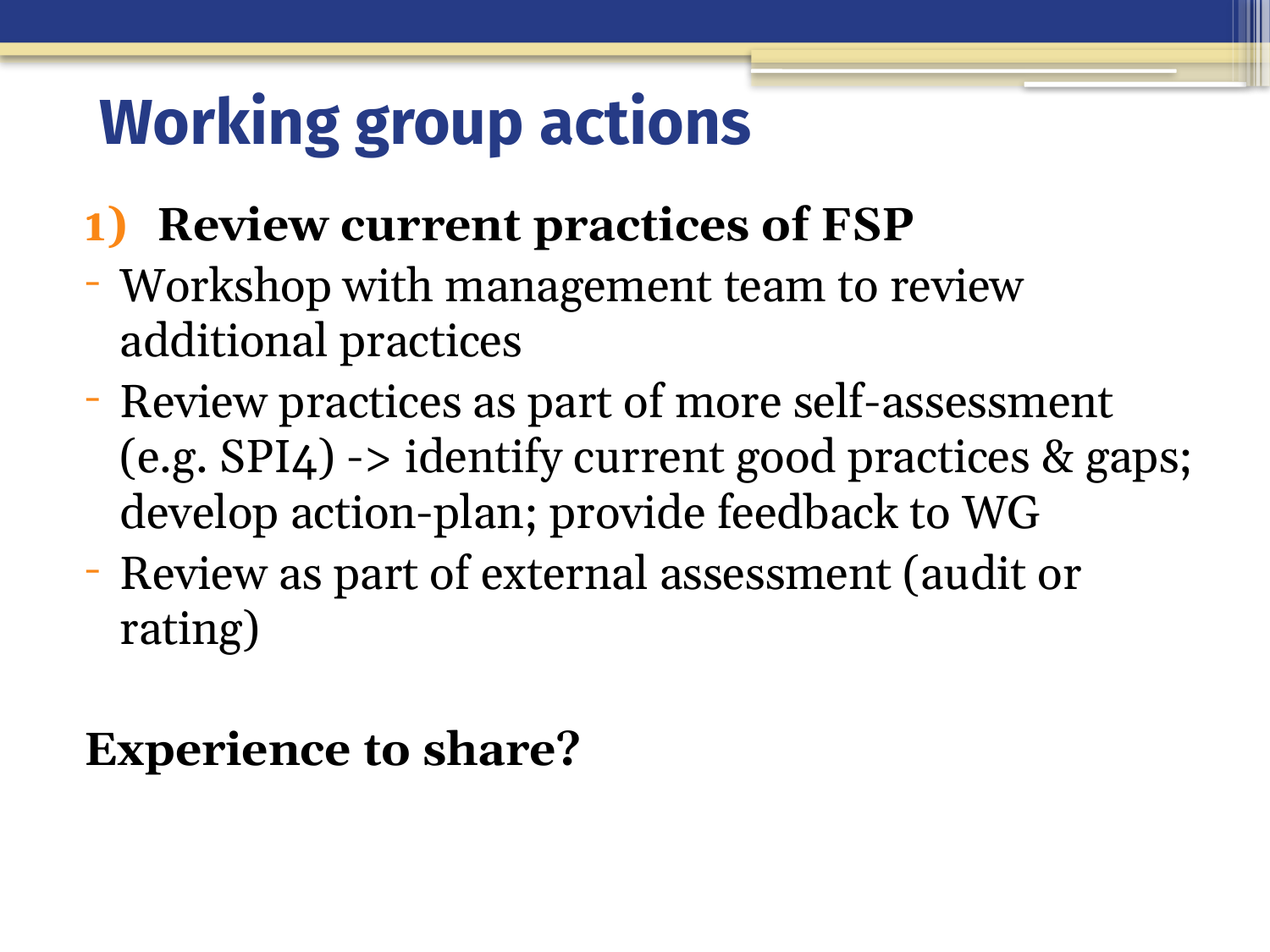

# Working group actions
Review current practices of FSP
Workshop with management team to review additional practices
Review practices as part of more self-assessment (e.g. SPI4) -> identify current good practices & gaps; develop action-plan; provide feedback to WG
Review as part of external assessment (audit or rating)

Experience to share?